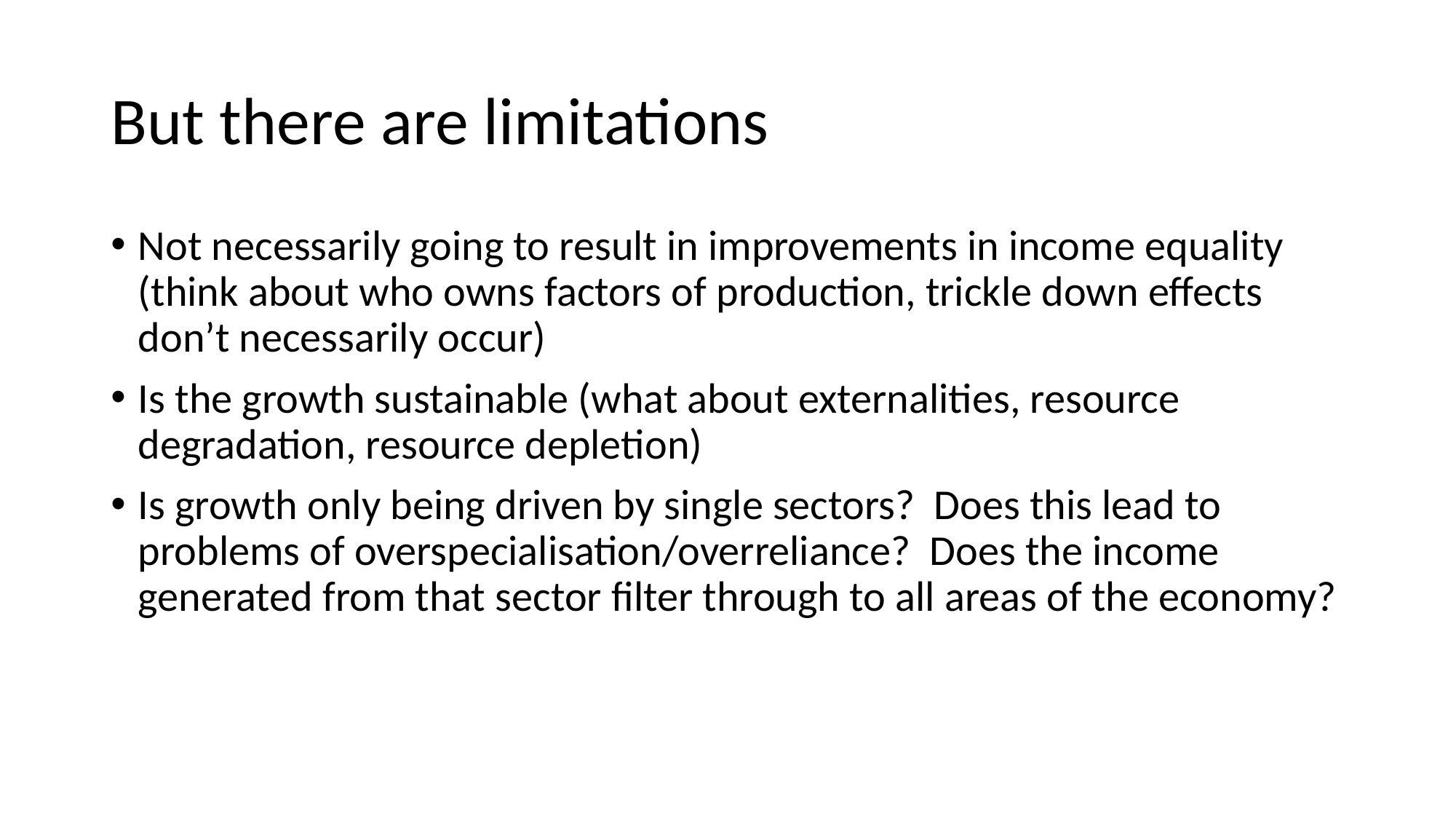

# But there are limitations
Not necessarily going to result in improvements in income equality (think about who owns factors of production, trickle down effects don’t necessarily occur)
Is the growth sustainable (what about externalities, resource degradation, resource depletion)
Is growth only being driven by single sectors?  Does this lead to problems of overspecialisation/overreliance?  Does the income generated from that sector filter through to all areas of the economy?